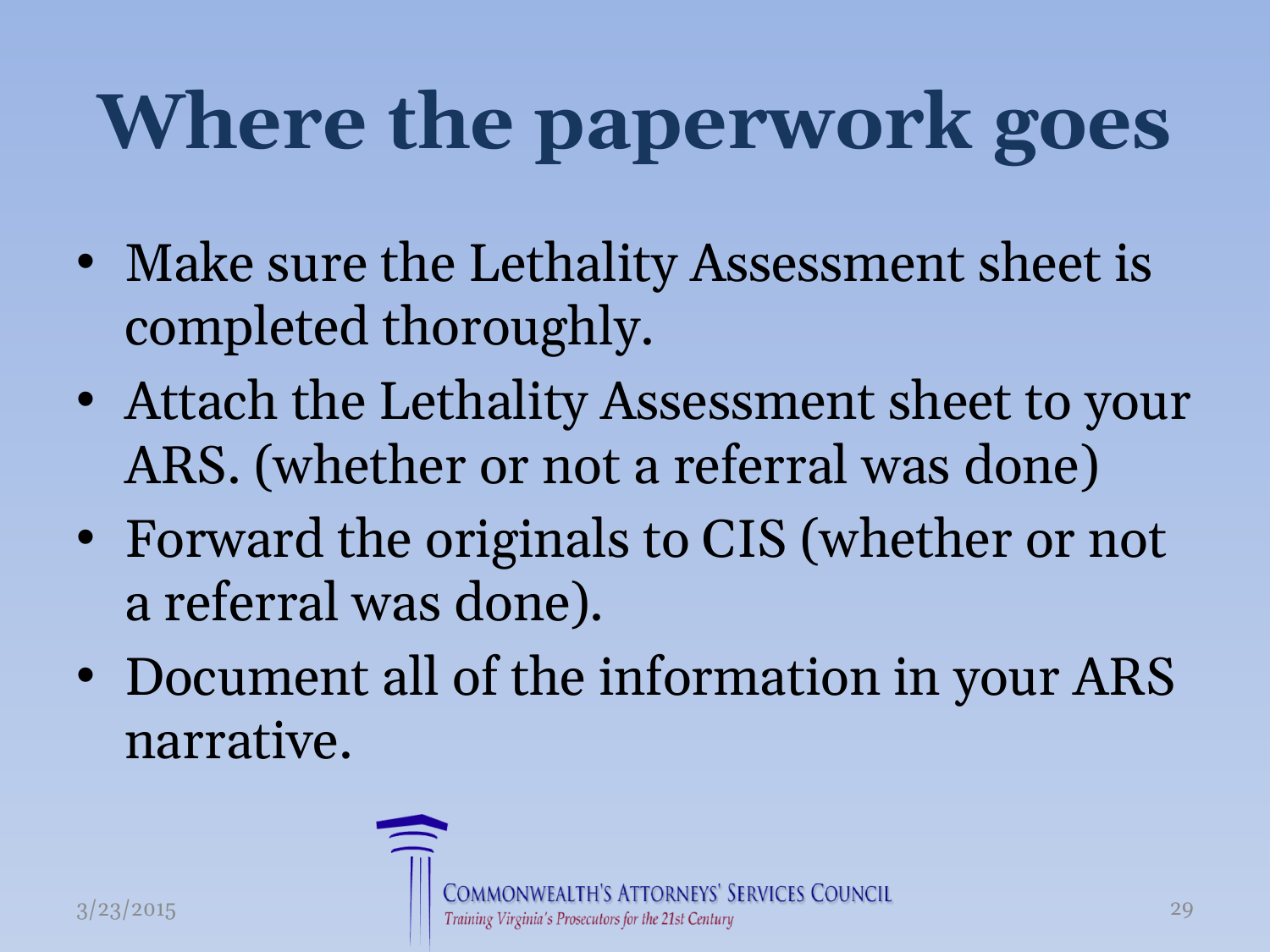

# Where the paperwork goes
Make sure the Lethality Assessment sheet is completed thoroughly.
Attach the Lethality Assessment sheet to your ARS. (whether or not a referral was done)
Forward the originals to CIS (whether or not a referral was done).
Document all of the information in your ARS narrative.

3/23/2015
29